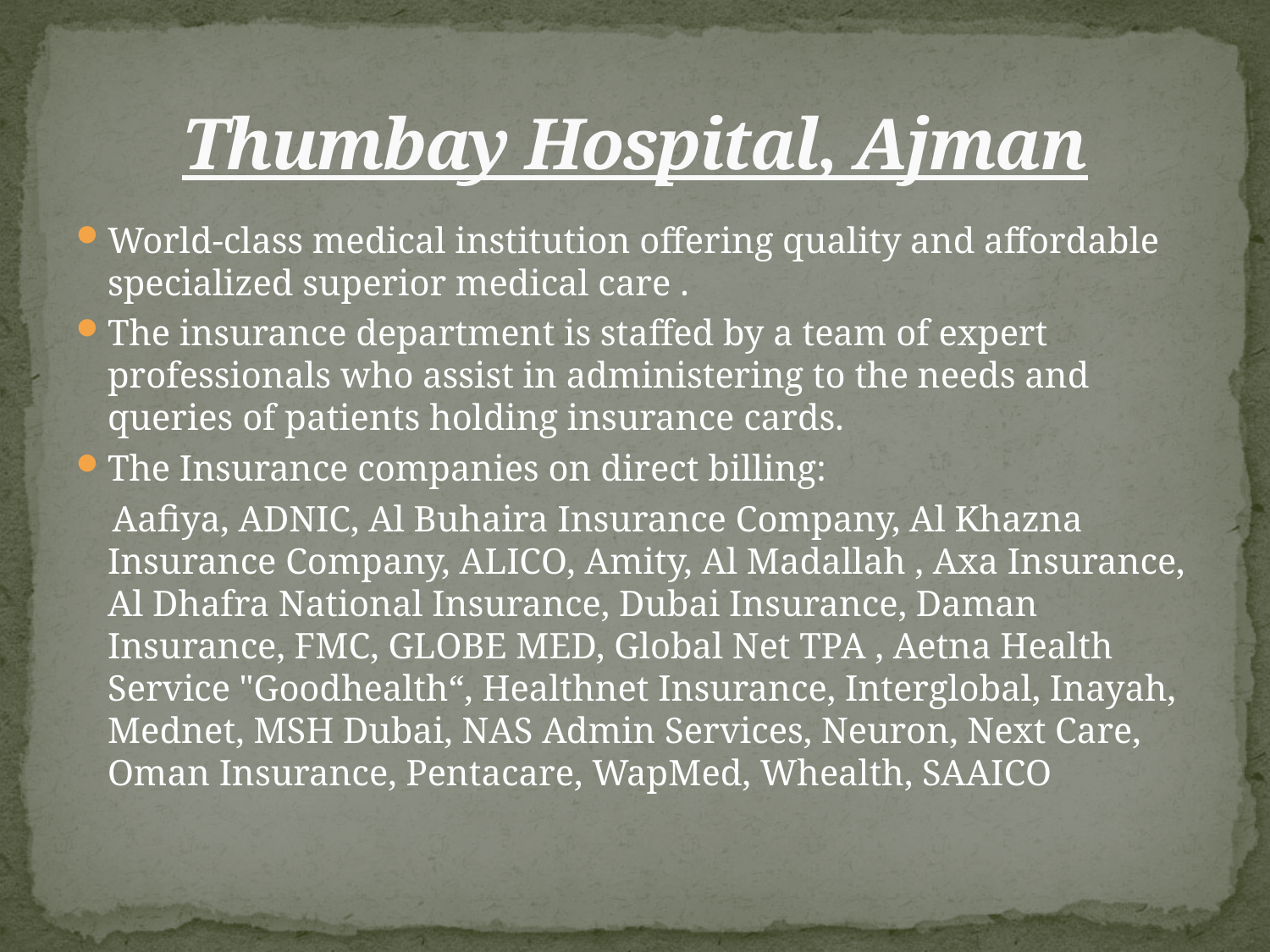

# Thumbay Hospital, Ajman
World-class medical institution offering quality and affordable specialized superior medical care .
The insurance department is staffed by a team of expert professionals who assist in administering to the needs and queries of patients holding insurance cards.
The Insurance companies on direct billing:
    Aafiya, ADNIC, Al Buhaira Insurance Company, Al Khazna Insurance Company, ALICO, Amity, Al Madallah , Axa Insurance, Al Dhafra National Insurance, Dubai Insurance, Daman Insurance, FMC, GLOBE MED, Global Net TPA , Aetna Health Service "Goodhealth“, Healthnet Insurance, Interglobal, Inayah, Mednet, MSH Dubai, NAS Admin Services, Neuron, Next Care, Oman Insurance, Pentacare, WapMed, Whealth, SAAICO